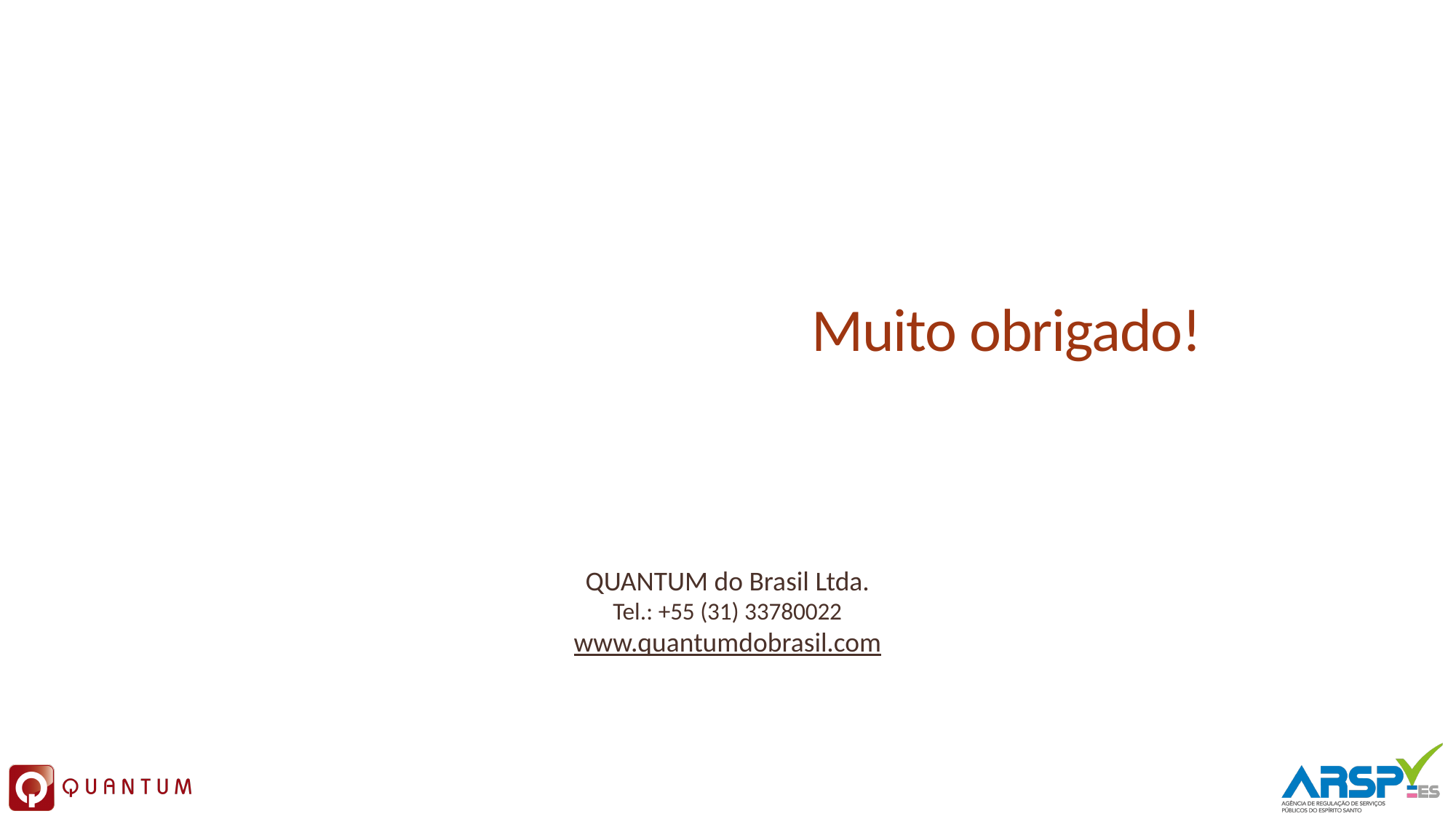

# Muito obrigado!
QUANTUM do Brasil Ltda.
Tel.: +55 (31) 33780022
www.quantumdobrasil.com